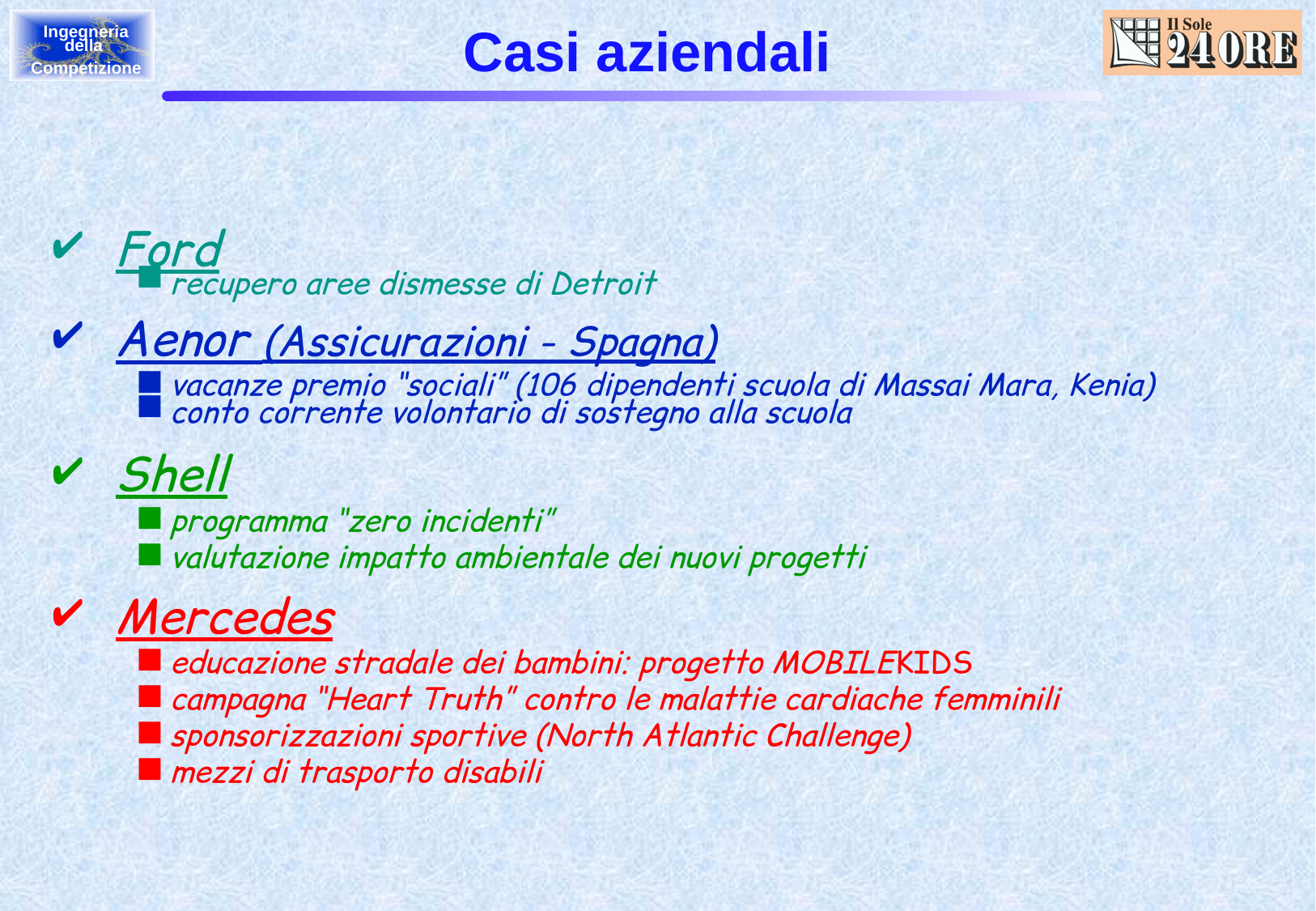

# Casi aziendali
Ford
 recupero aree dismesse di Detroit
Aenor (Assicurazioni - Spagna)
 vacanze premio “sociali” (106 dipendenti scuola di Massai Mara, Kenia)
 conto corrente volontario di sostegno alla scuola
Shell
 programma “zero incidenti”
 valutazione impatto ambientale dei nuovi progetti
Mercedes
 educazione stradale dei bambini: progetto MOBILEKIDS
 campagna “Heart Truth” contro le malattie cardiache femminili
 sponsorizzazioni sportive (North Atlantic Challenge)
 mezzi di trasporto disabili